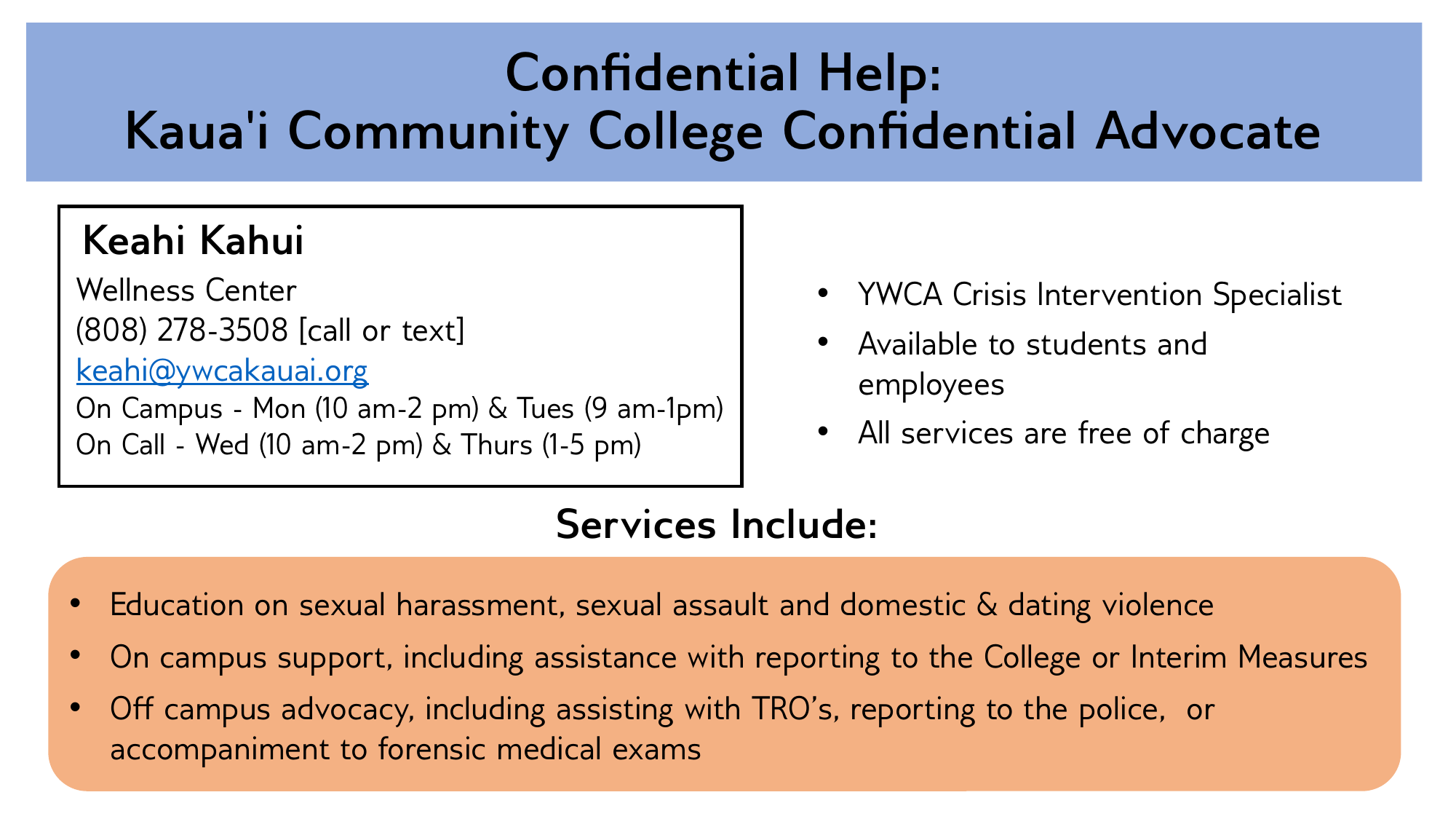

Confidential Help:
Kaua'i Community College Confidential Advocate

Keahi Kahui
Wellness Center
(808) 278-3508 [call or text]
keahi@ywcakauai.org
On Campus - Mon (10 am-2 pm) & Tues (9 am-1pm)
On Call - Wed (10 am-2 pm) & Thurs (1-5 pm)

YWCA Crisis Intervention Specialist
Available to students and employees
All services are free of charge
Services Include:

Education on sexual harassment, sexual assault and domestic & dating violence
On campus support, including assistance with reporting to the College or Interim Measures
Off campus advocacy, including assisting with TRO’s, reporting to the police,  or accompaniment to forensic medical exams